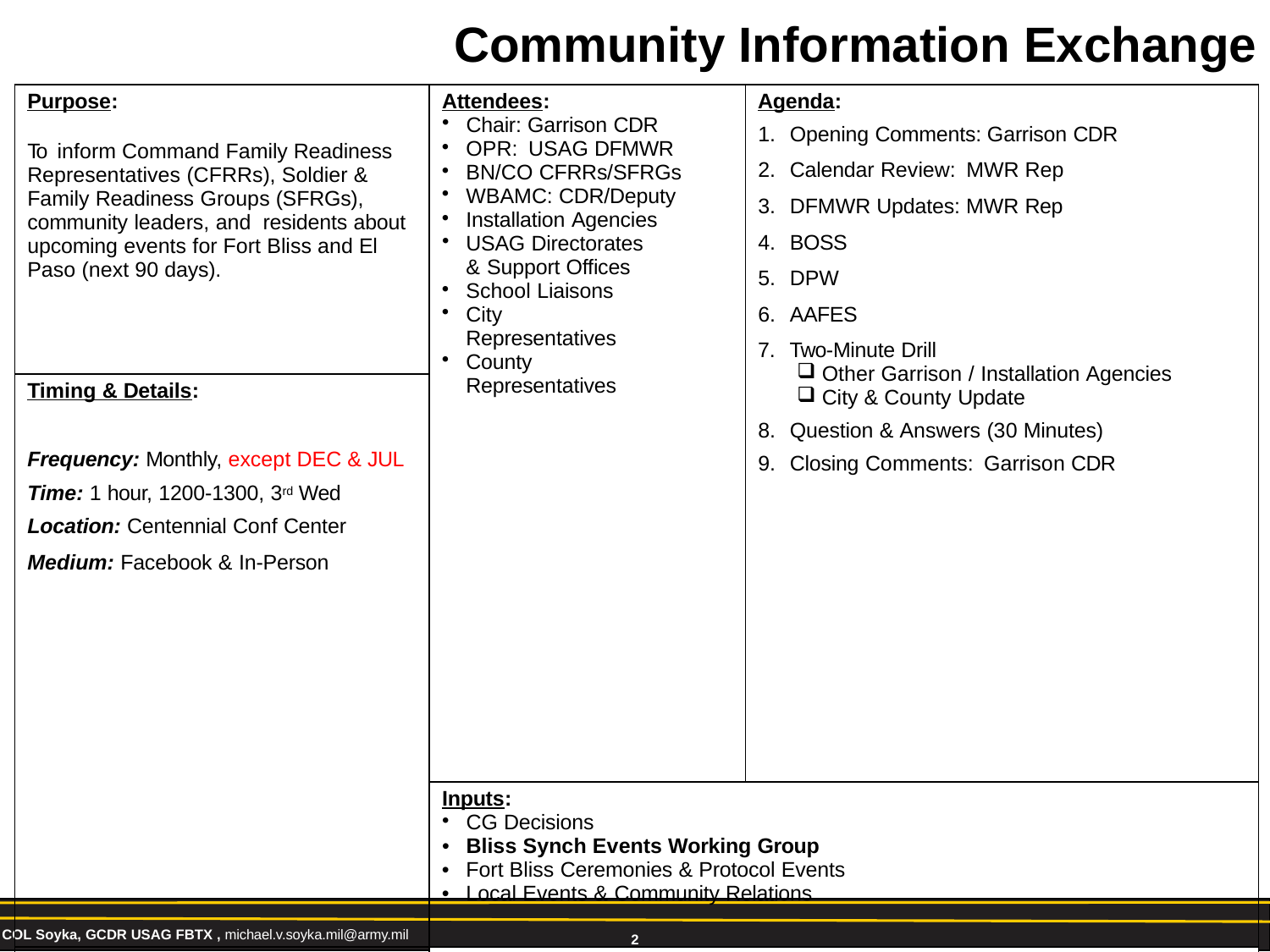

# Community Information Exchange

| Purpose: To inform Command Family Readiness Representatives (CFRRs), Soldier & Family Readiness Groups (SFRGs), community leaders, and residents about upcoming events for Fort Bliss and El Paso (next 90 days). | Attendees: Chair: Garrison CDR OPR: USAG DFMWR BN/CO CFRRs/SFRGs WBAMC: CDR/Deputy Installation Agencies USAG Directorates & Support Offices School Liaisons City Representatives County Representatives | Agenda: Opening Comments: Garrison CDR Calendar Review: MWR Rep DFMWR Updates: MWR Rep BOSS DPW AAFES Two-Minute Drill Other Garrison / Installation Agencies City & County Update Question & Answers (30 Minutes) Closing Comments: Garrison CDR |
| --- | --- | --- |
| Timing & Details: Frequency: Monthly, except DEC & JUL Time: 1 hour, 1200-1300, 3rd Wed Location: Centennial Conf Center Medium: Facebook & In-Person |  |  |
|  | Inputs: CG Decisions Bliss Synch Events Working Group Fort Bliss Ceremonies & Protocol Events Local Events & Community Relations |  |
| Primary POC: USAG: Ms. Alexis Escobar-Paz (DFMWR) | Outputs: Information for unit SFRGs Community Awareness & Advertising |  |
COL Soyka, GCDR USAG FBTX , michael.v.soyka.mil@army.mil